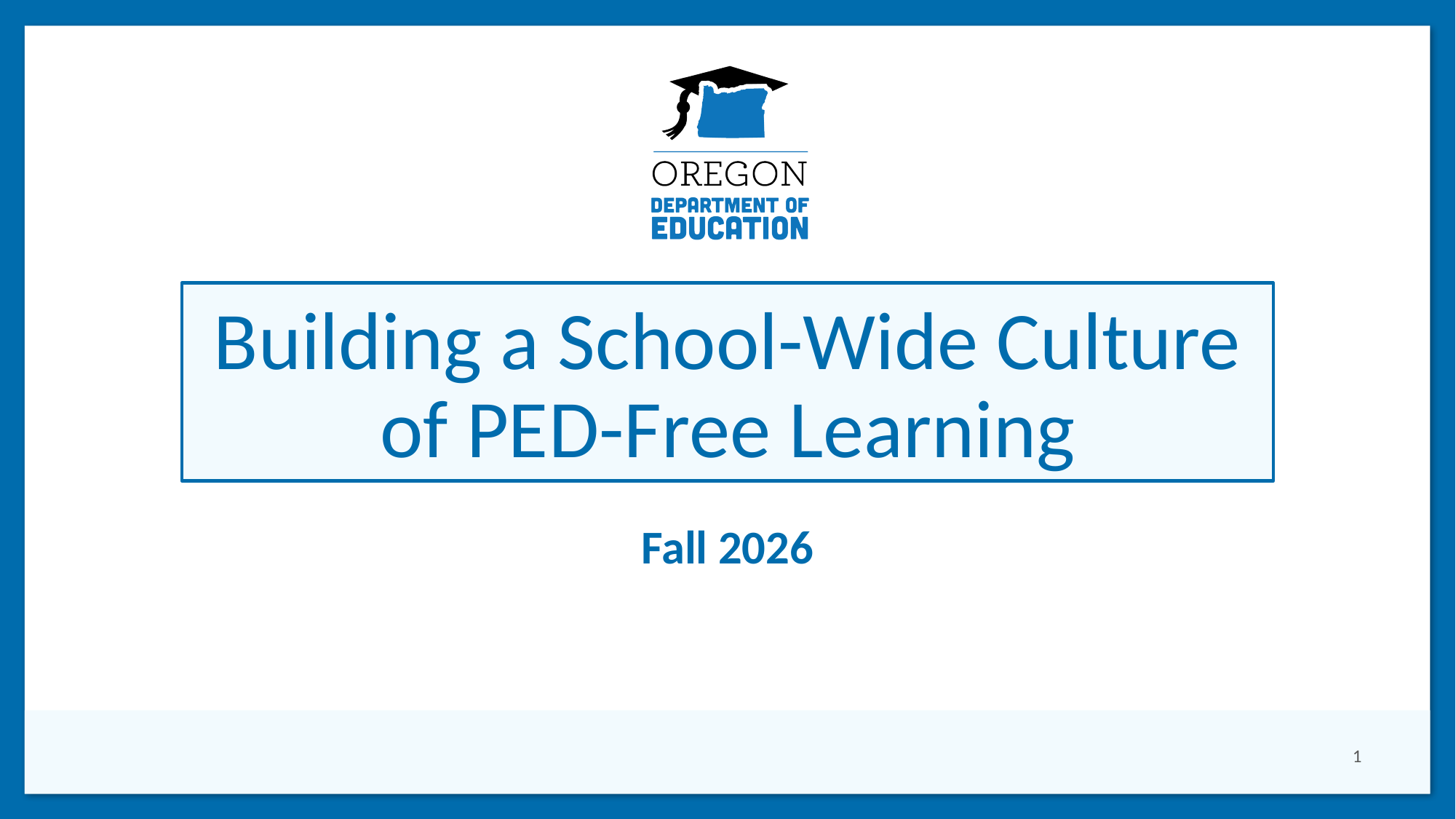

# Building a School-Wide Culture of PED-Free Learning
Fall 2026
1